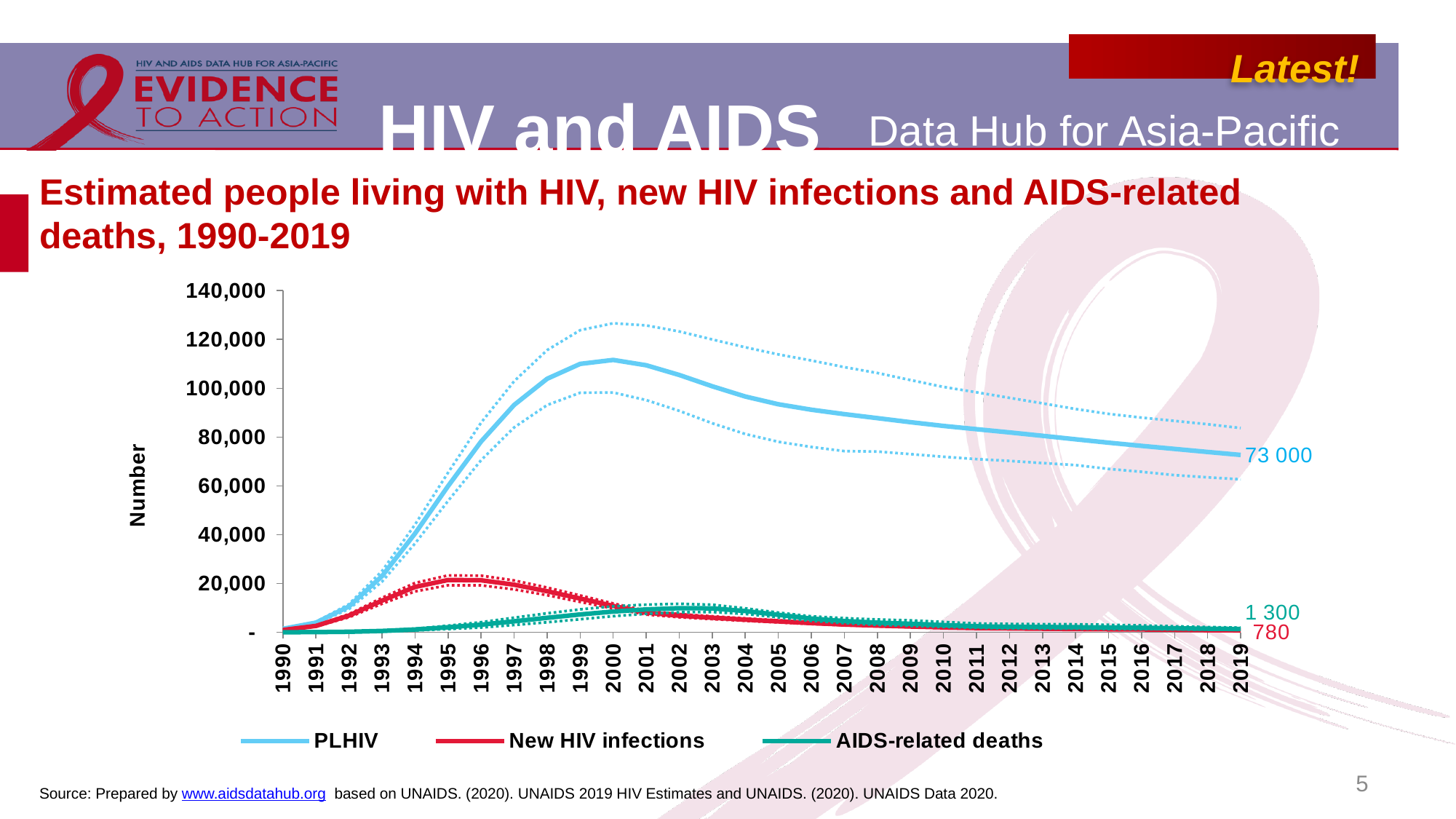

# Estimated people living with HIV, new HIV infections and AIDS-related deaths, 1990-2019

### Chart

| Category | PLHIV | PLHIV Lower bound | PLHIV Upper bound | New HIV infections | New HIV infections Lower bound | New HIV infections Upper bound | AIDS-related deaths | AIDS-related deaths Lower bound | AIDS-related deaths Upper bound |
|---|---|---|---|---|---|---|---|---|---|
| 1990 | 1431.0 | 1293.0 | 1556.0 | 954.0 | 858.0 | 1039.0 | 31.0 | 23.0 | 38.0 |
| 1991 | 3960.0 | 3580.0 | 4313.0 | 2617.0 | 2354.0 | 2846.0 | 85.0 | 63.0 | 104.0 |
| 1992 | 10585.0 | 9553.0 | 11528.0 | 6853.0 | 6171.0 | 7450.0 | 228.0 | 168.0 | 284.0 |
| 1993 | 23007.0 | 20729.0 | 25078.0 | 12966.0 | 11683.0 | 14113.0 | 555.0 | 389.0 | 700.0 |
| 1994 | 40473.0 | 36385.0 | 44137.0 | 18582.0 | 16739.0 | 20225.0 | 1153.0 | 760.0 | 1490.0 |
| 1995 | 59908.0 | 53831.0 | 65408.0 | 21424.0 | 19266.0 | 23309.0 | 2055.0 | 1335.0 | 2718.0 |
| 1996 | 78166.0 | 70528.0 | 85897.0 | 21324.0 | 19245.0 | 23201.0 | 3126.0 | 1969.0 | 4147.0 |
| 1997 | 93151.0 | 83942.0 | 102861.0 | 19498.0 | 17584.0 | 21239.0 | 4501.0 | 2987.0 | 6001.0 |
| 1998 | 103870.0 | 93100.0 | 115603.0 | 16834.0 | 15191.0 | 18338.0 | 5945.0 | 4115.0 | 7780.0 |
| 1999 | 109969.0 | 98155.0 | 123773.0 | 13833.0 | 12438.0 | 15084.0 | 7320.0 | 5341.0 | 9391.0 |
| 2000 | 111589.0 | 98230.0 | 126607.0 | 10820.0 | 9764.0 | 11822.0 | 8498.0 | 6613.0 | 10643.0 |
| 2001 | 109411.0 | 95141.0 | 125732.0 | 8082.0 | 7267.0 | 8838.0 | 9377.0 | 7557.0 | 11340.0 |
| 2002 | 105426.0 | 90725.0 | 123251.0 | 6812.0 | 6157.0 | 7471.0 | 9886.0 | 8199.0 | 11680.0 |
| 2003 | 100785.0 | 85646.0 | 119969.0 | 5979.0 | 5401.0 | 6560.0 | 9799.0 | 8306.0 | 11295.0 |
| 2004 | 96608.0 | 81249.0 | 116769.0 | 5181.0 | 4689.0 | 5708.0 | 8701.0 | 7534.0 | 9813.0 |
| 2005 | 93427.0 | 78053.0 | 113842.0 | 4461.0 | 4033.0 | 4927.0 | 7165.0 | 6134.0 | 8067.0 |
| 2006 | 91190.0 | 75946.0 | 111360.0 | 3783.0 | 3404.0 | 4179.0 | 5630.0 | 4670.0 | 6544.0 |
| 2007 | 89373.0 | 74244.0 | 108641.0 | 3194.0 | 2858.0 | 3530.0 | 4624.0 | 3729.0 | 5781.0 |
| 2008 | 87740.0 | 74057.0 | 106236.0 | 2750.0 | 2464.0 | 3035.0 | 3943.0 | 3039.0 | 5247.0 |
| 2009 | 86079.0 | 73009.0 | 103347.0 | 2374.0 | 2130.0 | 2649.0 | 3514.0 | 2652.0 | 4884.0 |
| 2010 | 84562.0 | 71934.0 | 100532.0 | 2035.0 | 1804.0 | 2268.0 | 2946.0 | 2191.0 | 4232.0 |
| 2011 | 83209.0 | 70960.0 | 98322.0 | 1760.0 | 1568.0 | 1973.0 | 2449.0 | 1781.0 | 3610.0 |
| 2012 | 81887.0 | 70220.0 | 96052.0 | 1607.0 | 1432.0 | 1799.0 | 2239.0 | 1608.0 | 3419.0 |
| 2013 | 80504.0 | 69339.0 | 93804.0 | 1477.0 | 1306.0 | 1650.0 | 2168.0 | 1529.0 | 3328.0 |
| 2014 | 79073.0 | 68511.0 | 91499.0 | 1344.0 | 1188.0 | 1501.0 | 2095.0 | 1474.0 | 3269.0 |
| 2015 | 77679.0 | 66938.0 | 89486.0 | 1240.0 | 1096.0 | 1381.0 | 1975.0 | 1361.0 | 3070.0 |
| 2016 | 76382.0 | 65766.0 | 87952.0 | 1193.0 | 1054.0 | 1327.0 | 1844.0 | 1297.0 | 2830.0 |
| 2017 | 75139.0 | 64392.0 | 86610.0 | 1036.0 | 928.0 | 1156.0 | 1638.0 | 1191.0 | 2464.0 |
| 2018 | 73879.0 | 63487.0 | 85239.0 | 858.0 | 759.0 | 964.0 | 1476.0 | 1094.0 | 2140.0 |
| 2019 | 72673.0 | 62685.0 | 83699.0 | 783.0 | 689.0 | 883.0 | 1341.0 | 997.0 | 1895.0 |
5
Source: Prepared by www.aidsdatahub.org  based on UNAIDS. (2020). UNAIDS 2019 HIV Estimates and UNAIDS. (2020). UNAIDS Data 2020.